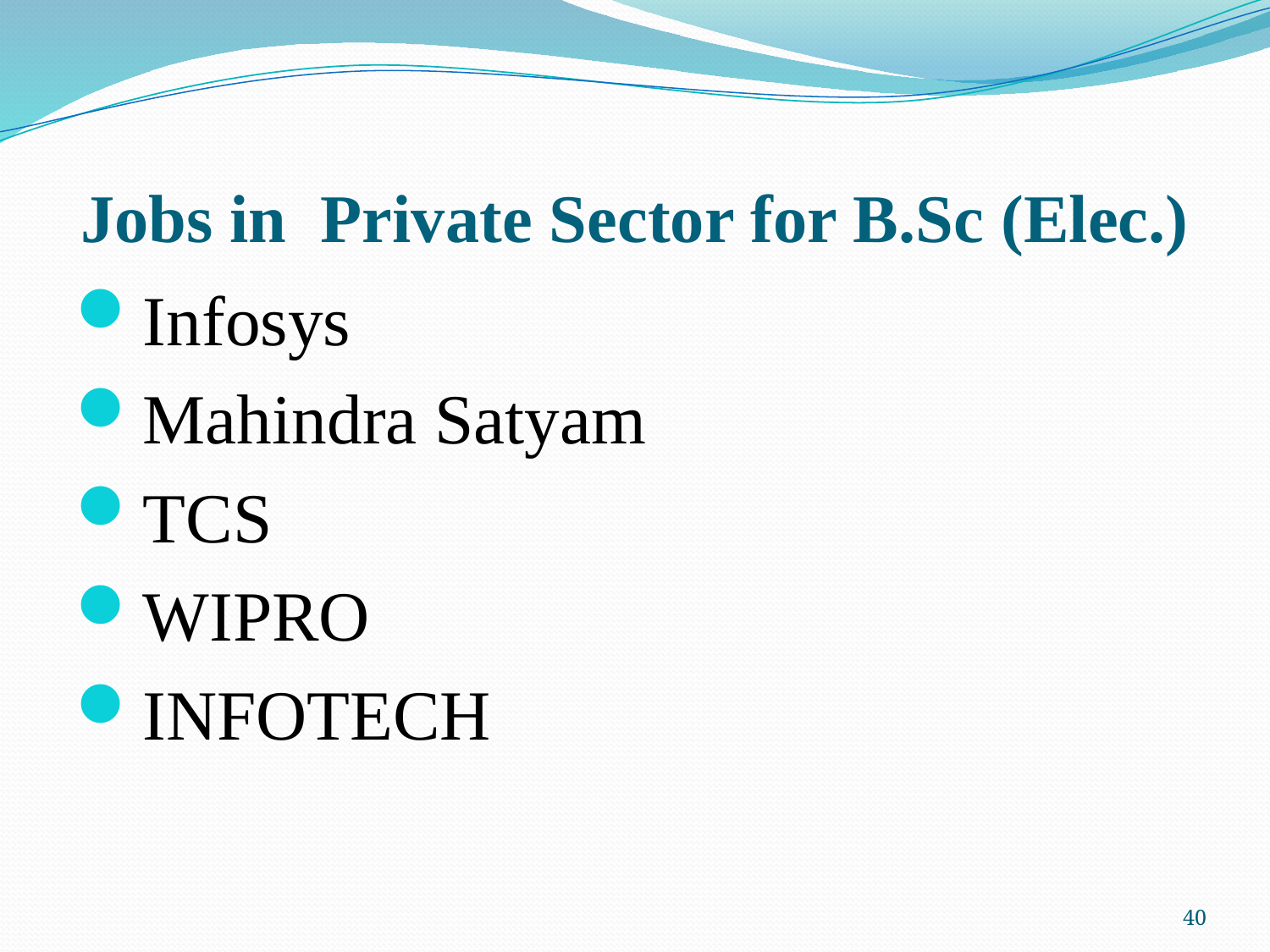

# Jobs in  Private Sector for B.Sc (Elec.)
Infosys
Mahindra Satyam
TCS
WIPRO
INFOTECH
40